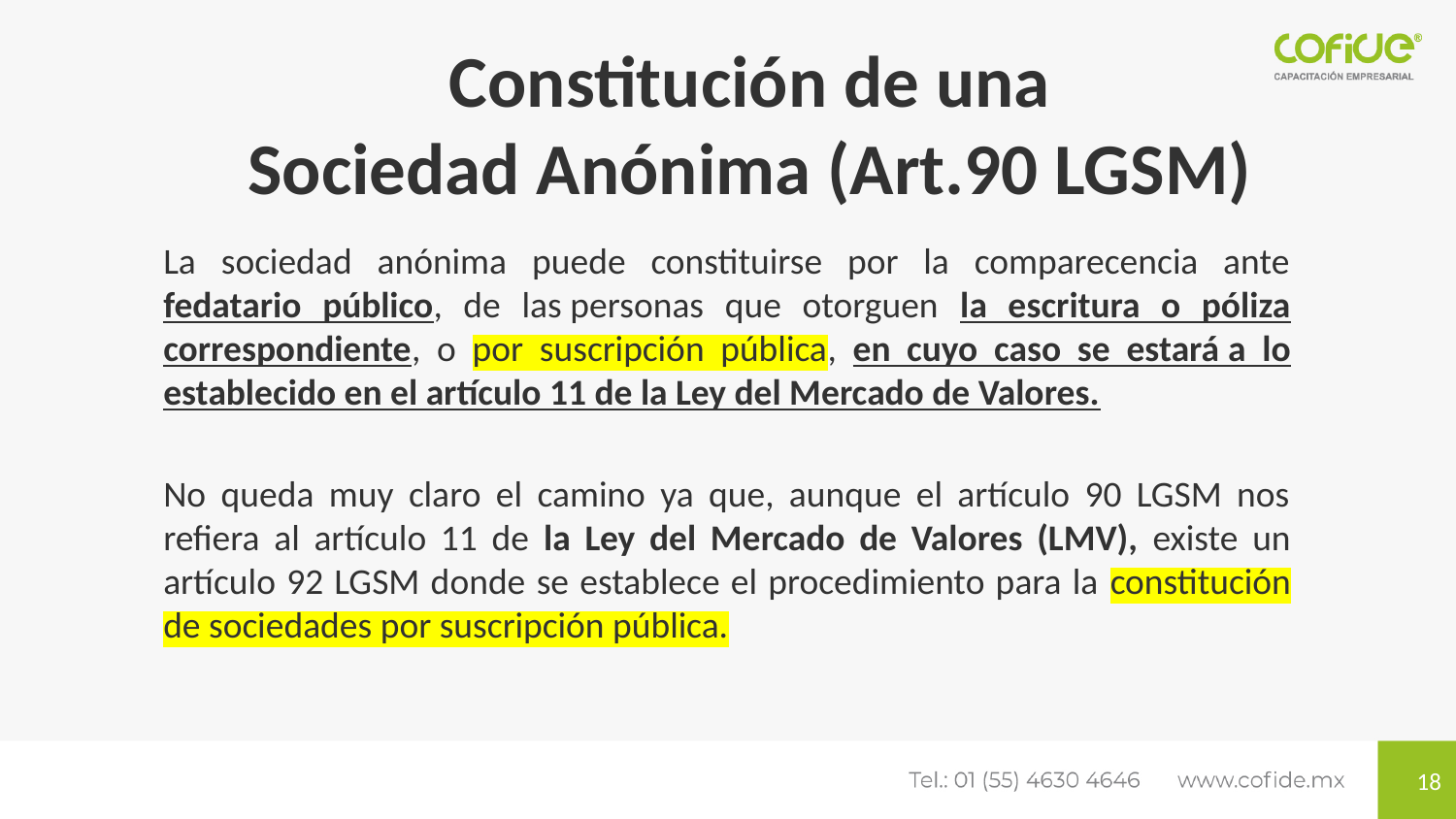

Constitución de una
Sociedad Anónima (Art.90 LGSM)
La sociedad anónima puede constituirse por la comparecencia ante fedatario público, de las personas que otorguen la escritura o póliza correspondiente, o por suscripción pública, en cuyo caso se estará a lo establecido en el artículo 11 de la Ley del Mercado de Valores.

No queda muy claro el camino ya que, aunque el artículo 90 LGSM nos refiera al artículo 11 de la Ley del Mercado de Valores (LMV), existe un artículo 92 LGSM donde se establece el procedimiento para la constitución de sociedades por suscripción pública.
18